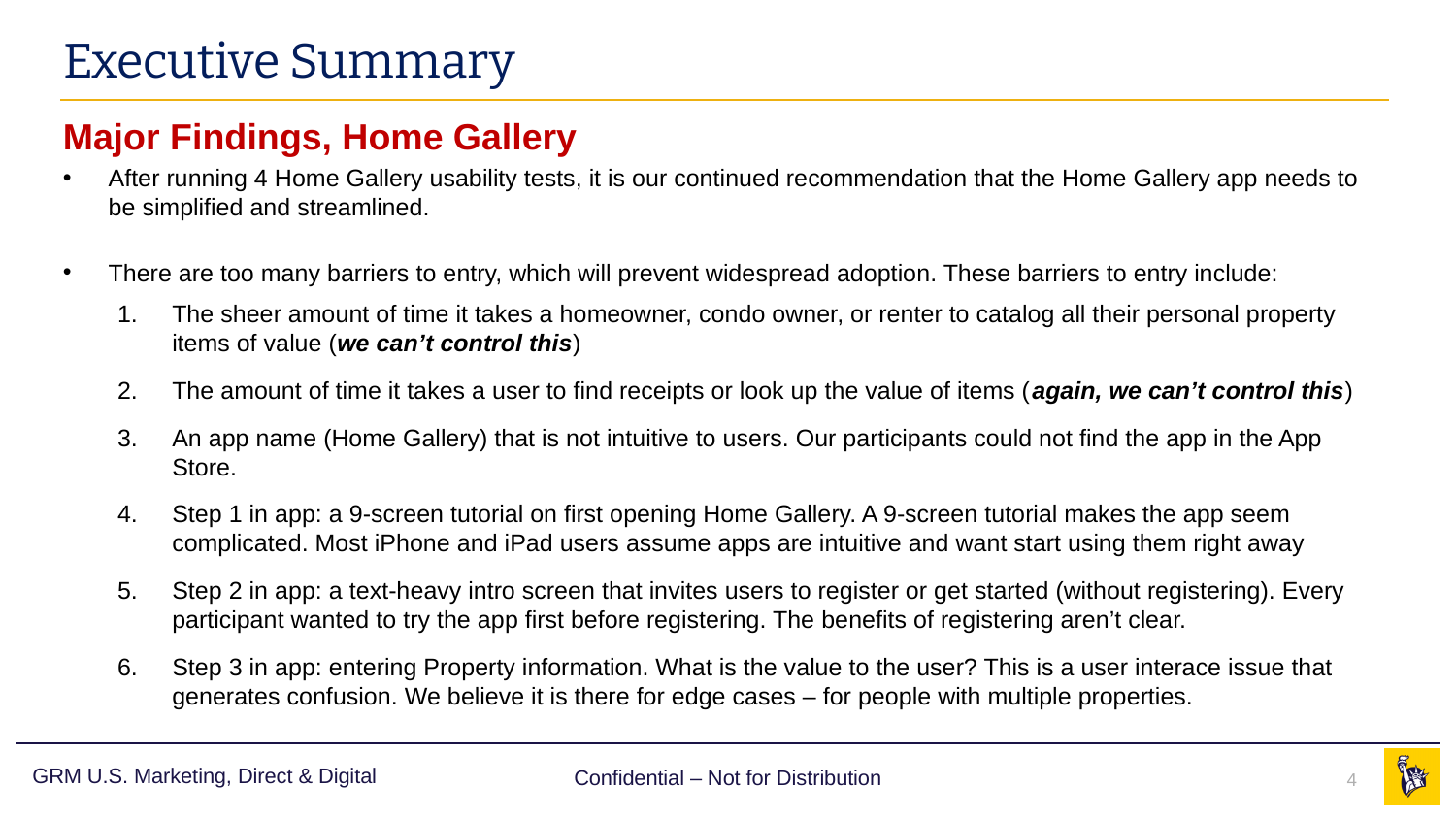

# Executive Summary
Major Findings, Home Gallery
After running 4 Home Gallery usability tests, it is our continued recommendation that the Home Gallery app needs to be simplified and streamlined.
There are too many barriers to entry, which will prevent widespread adoption. These barriers to entry include:
The sheer amount of time it takes a homeowner, condo owner, or renter to catalog all their personal property items of value (we can’t control this)
The amount of time it takes a user to find receipts or look up the value of items (again, we can’t control this)
An app name (Home Gallery) that is not intuitive to users. Our participants could not find the app in the App Store.
Step 1 in app: a 9-screen tutorial on first opening Home Gallery. A 9-screen tutorial makes the app seem complicated. Most iPhone and iPad users assume apps are intuitive and want start using them right away
Step 2 in app: a text-heavy intro screen that invites users to register or get started (without registering). Every participant wanted to try the app first before registering. The benefits of registering aren’t clear.
Step 3 in app: entering Property information. What is the value to the user? This is a user interace issue that generates confusion. We believe it is there for edge cases – for people with multiple properties.
Confidential – Not for Distribution
4